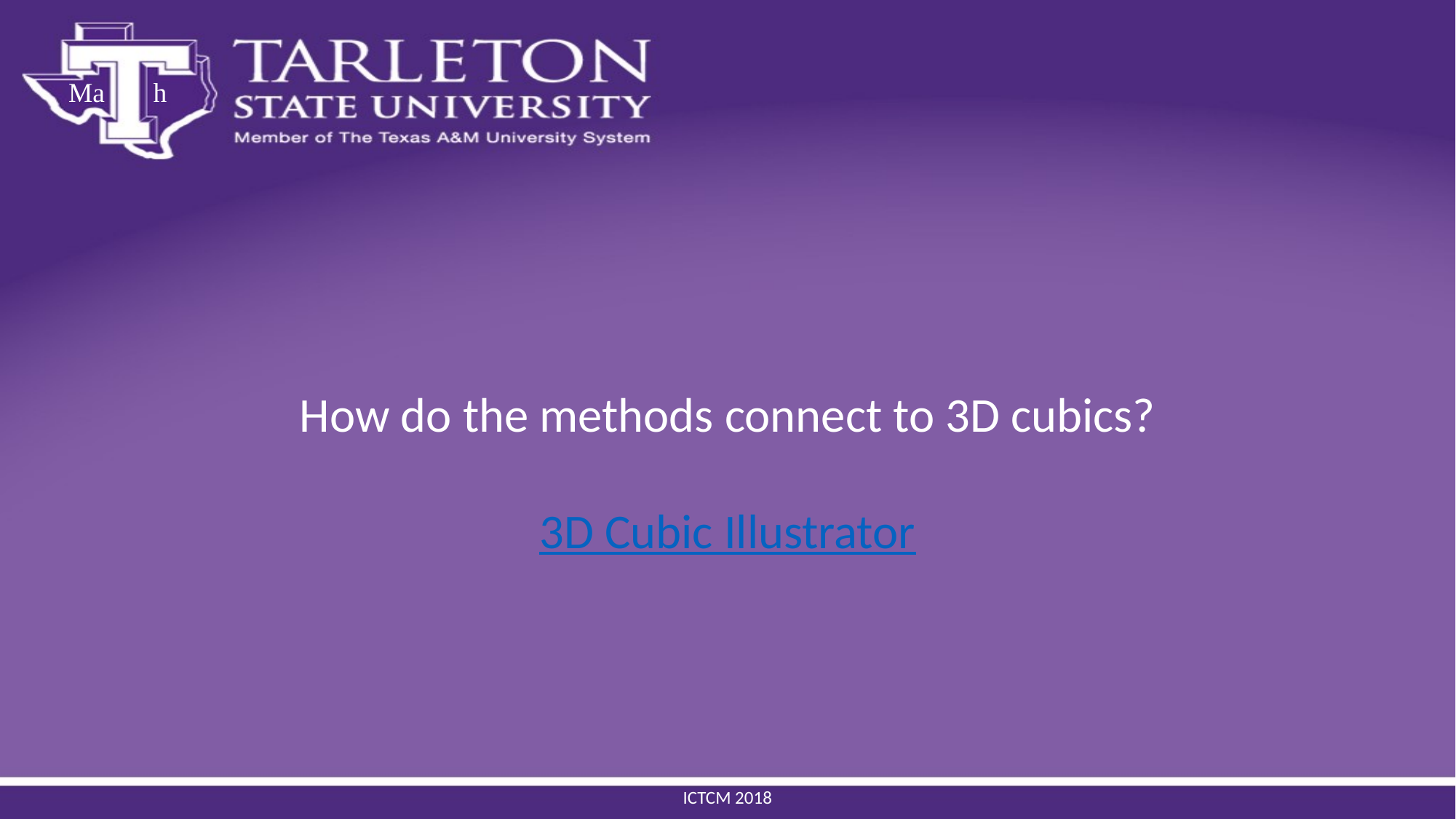

Ma       h
How do the methods connect to 3D cubics?

3D Cubic Illustrator
ICTCM 2018